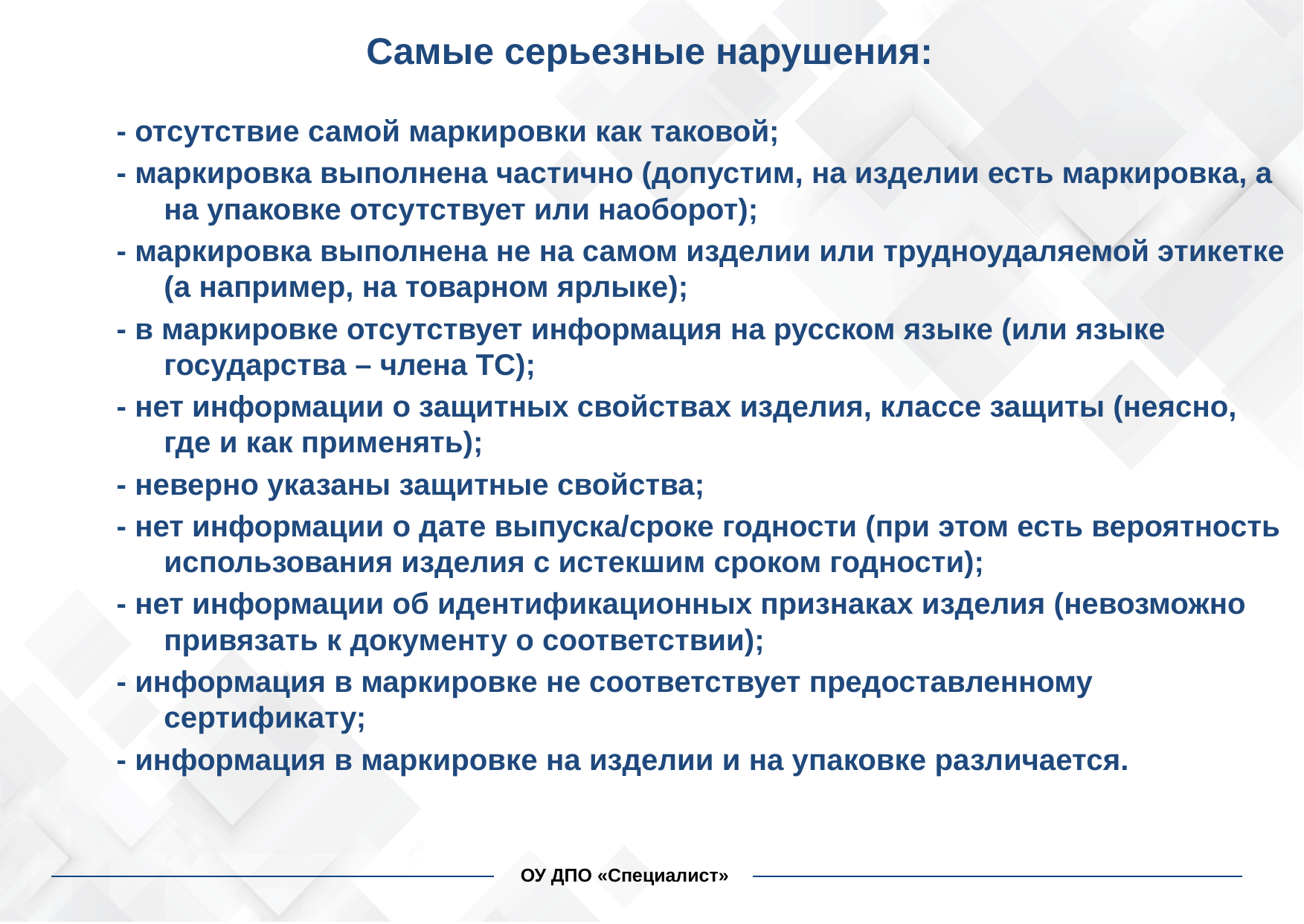

Самые серьезные нарушения:

#
- отсутствие самой маркировки как таковой;
- маркировка выполнена частично (допустим, на изделии есть маркировка, а на упаковке отсутствует или наоборот);
- маркировка выполнена не на самом изделии или трудноудаляемой этикетке (а например, на товарном ярлыке);
- в маркировке отсутствует информация на русском языке (или языке государства – члена ТС);
- нет информации о защитных свойствах изделия, классе защиты (неясно, где и как применять);
- неверно указаны защитные свойства;
- нет информации о дате выпуска/сроке годности (при этом есть вероятность использования изделия с истекшим сроком годности);
- нет информации об идентификационных признаках изделия (невозможно привязать к документу о соответствии);
- информация в маркировке не соответствует предоставленному сертификату;
- информация в маркировке на изделии и на упаковке различается.